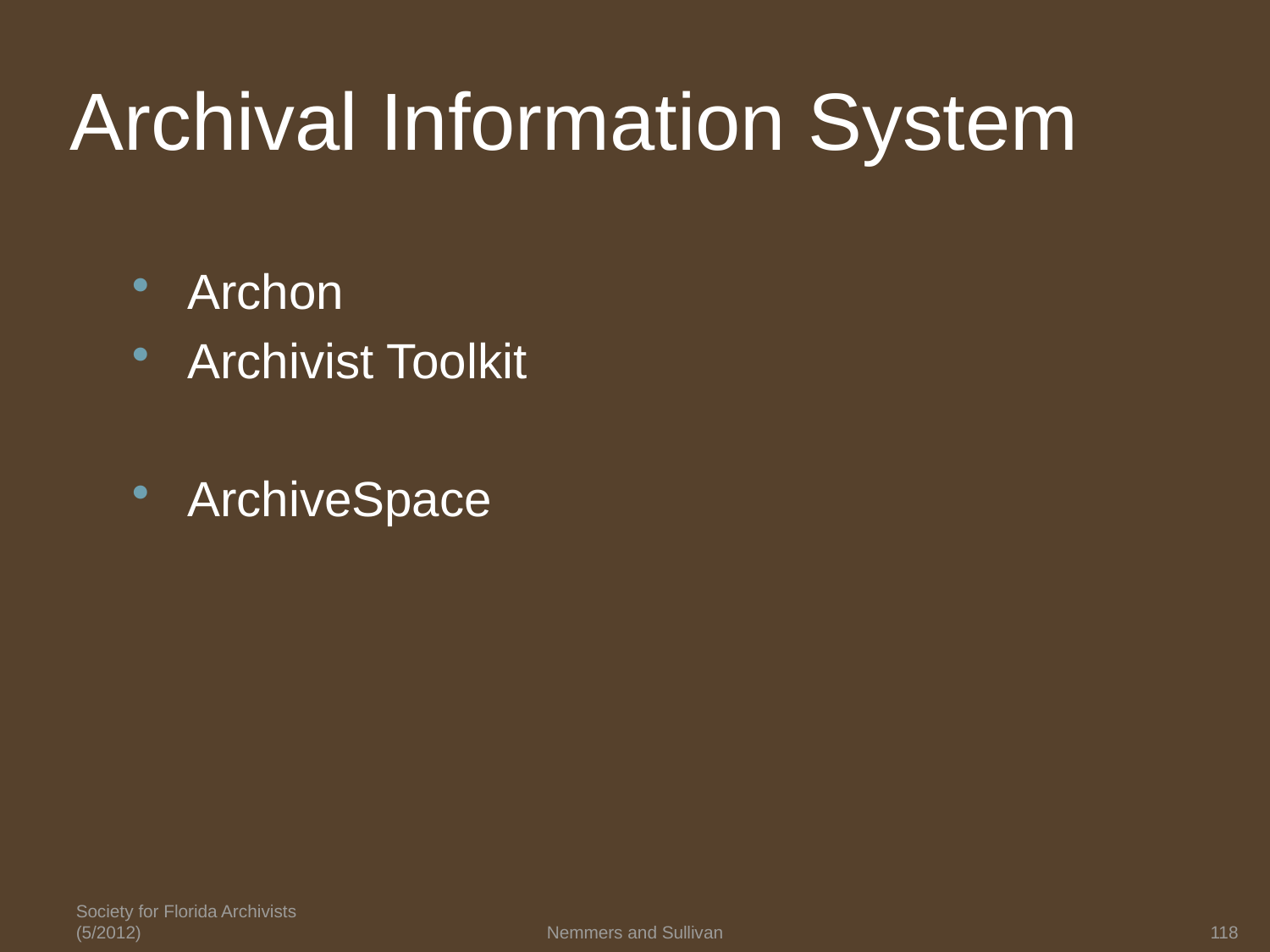

# Archival Information System
Archon
Archivist Toolkit

ArchiveSpace

Society for Florida Archivists (5/2012)
Nemmers and Sullivan
118